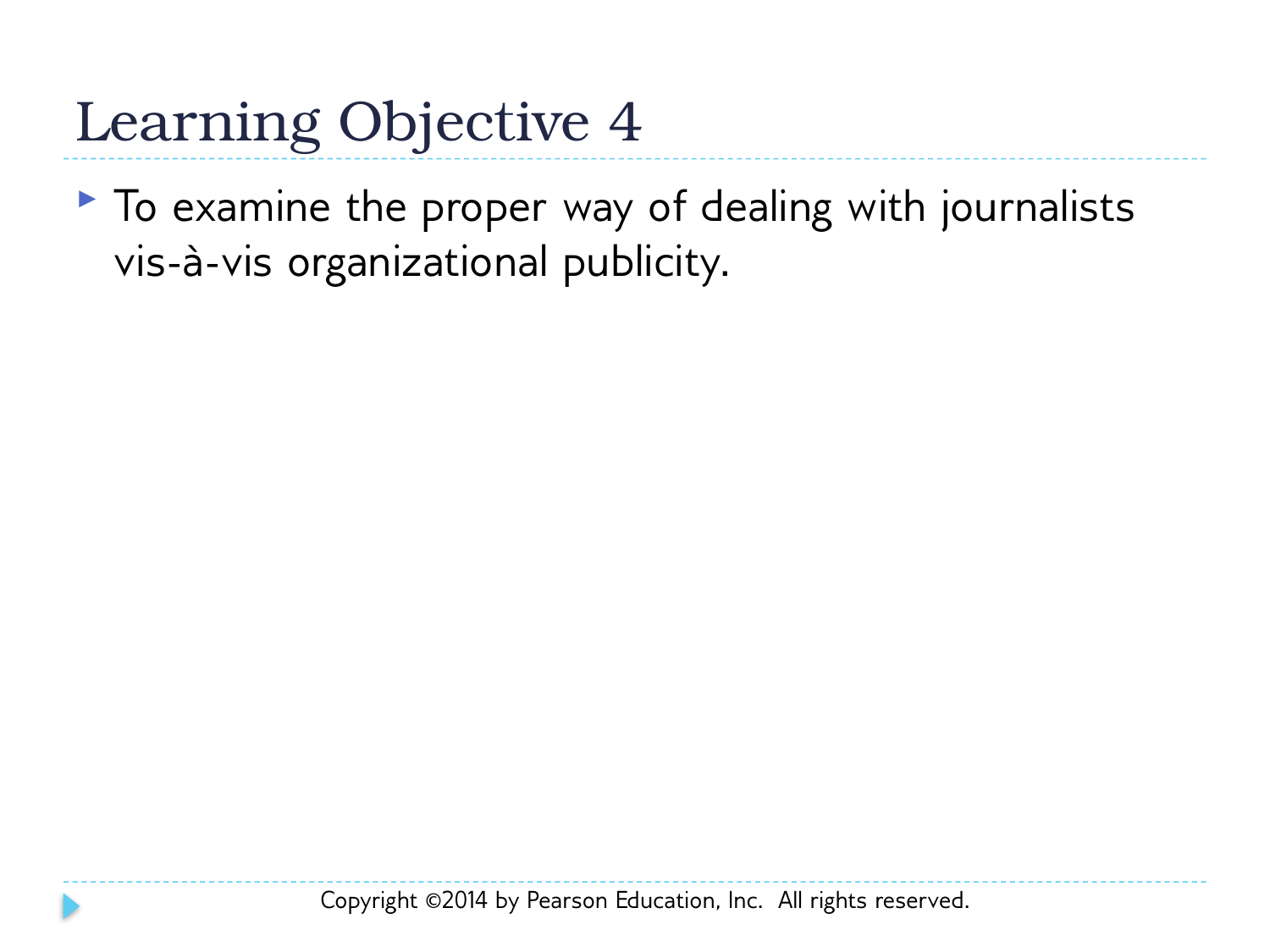

# Learning Objective 4
To examine the proper way of dealing with journalists vis-à-vis organizational publicity.
Copyright ©2014 by Pearson Education, Inc.  All rights reserved.